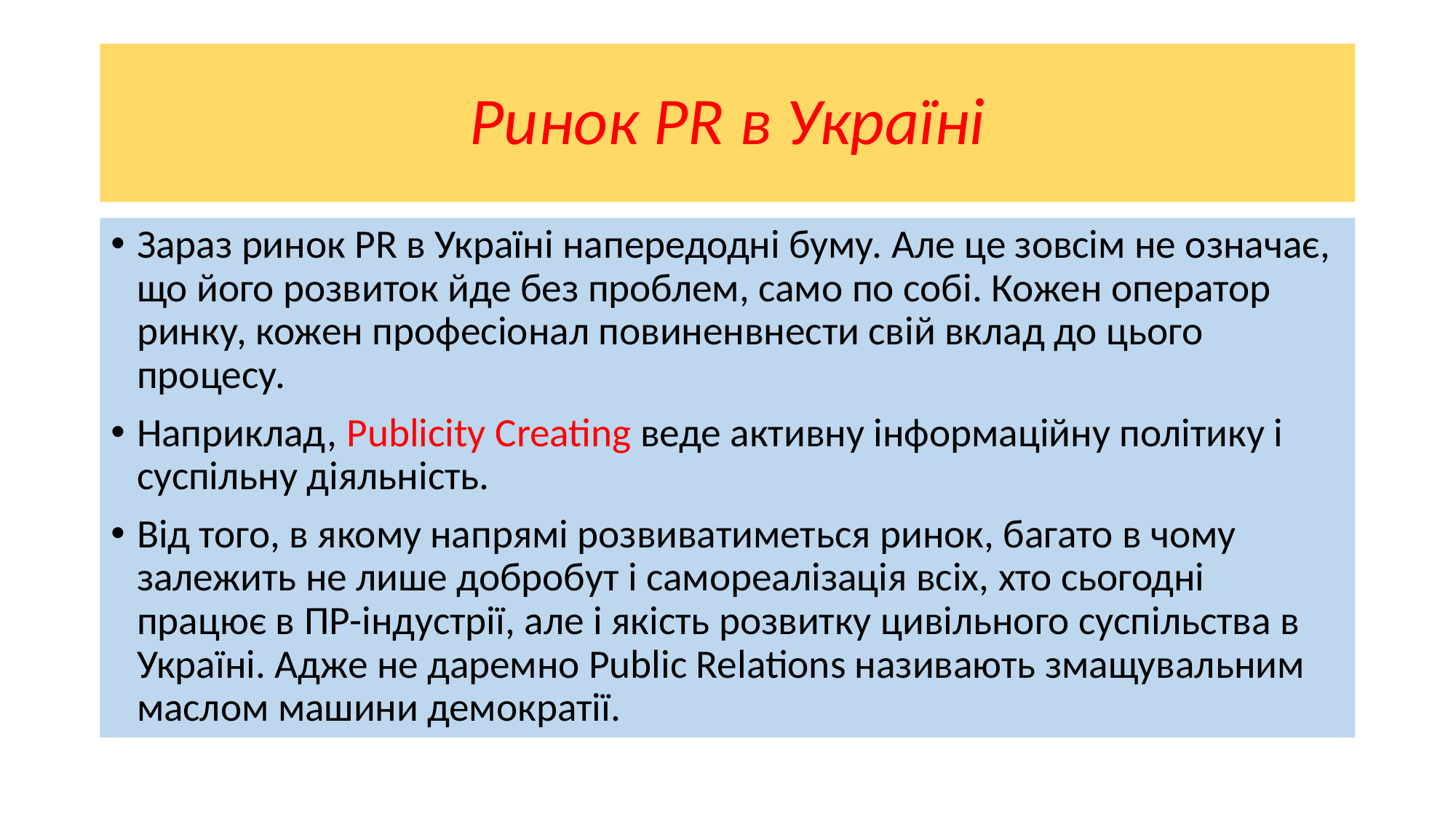

# Ринок PR в Україні
Зараз ринок PR в Україні напередодні буму. Але це зовсім не означає, що його розвиток йде без проблем, само по собі. Кожен оператор ринку, кожен професіонал повиненвнести свій вклад до цього процесу.
Наприклад, Publicity Creating веде активну інформаційну політику і суспільну діяльність.
Від того, в якому напрямі розвиватиметься ринок, багато в чому залежить не лише добробут і самореалізація всіх, хто сьогодні працює в ПР-індустрії, але і якість розвитку цивільного суспільства в Україні. Адже не даремно Public Relations називають змащувальним маслом машини демократії.